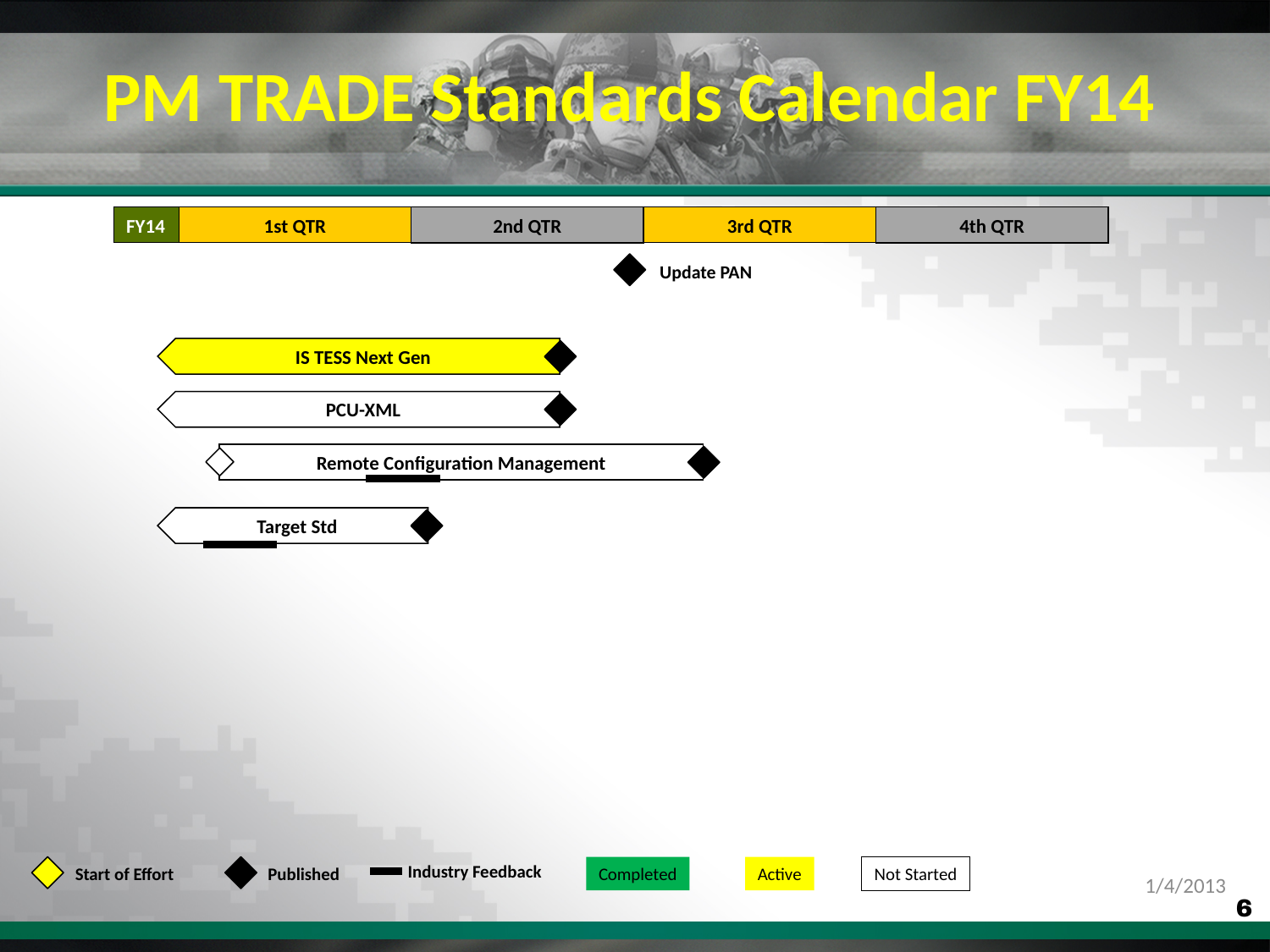

PM TRADE Standards Calendar FY14
1st QTR
2nd QTR
3rd QTR
4th QTR
FY14

Update PAN
IS TESS Next Gen

PCU-XML

Remote Configuration Management

Target Std

Industry Feedback

Start of Effort

Published
Completed
Active
Not Started
1/4/2013
6